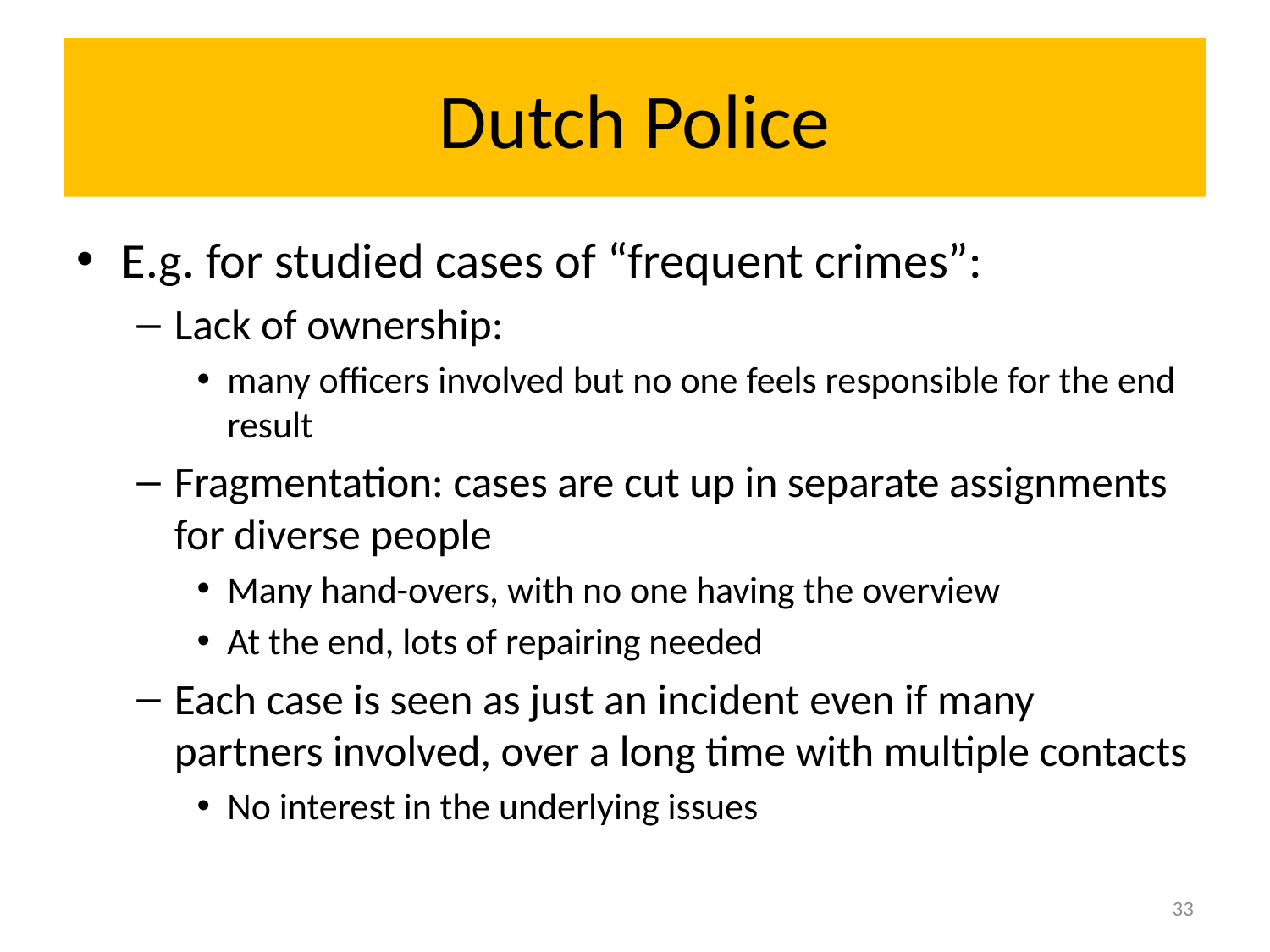

# Dutch Police
E.g. for studied cases of “frequent crimes”:
Lack of ownership:
many officers involved but no one feels responsible for the end result
Fragmentation: cases are cut up in separate assignments for diverse people
Many hand-overs, with no one having the overview
At the end, lots of repairing needed
Each case is seen as just an incident even if many partners involved, over a long time with multiple contacts
No interest in the underlying issues
33